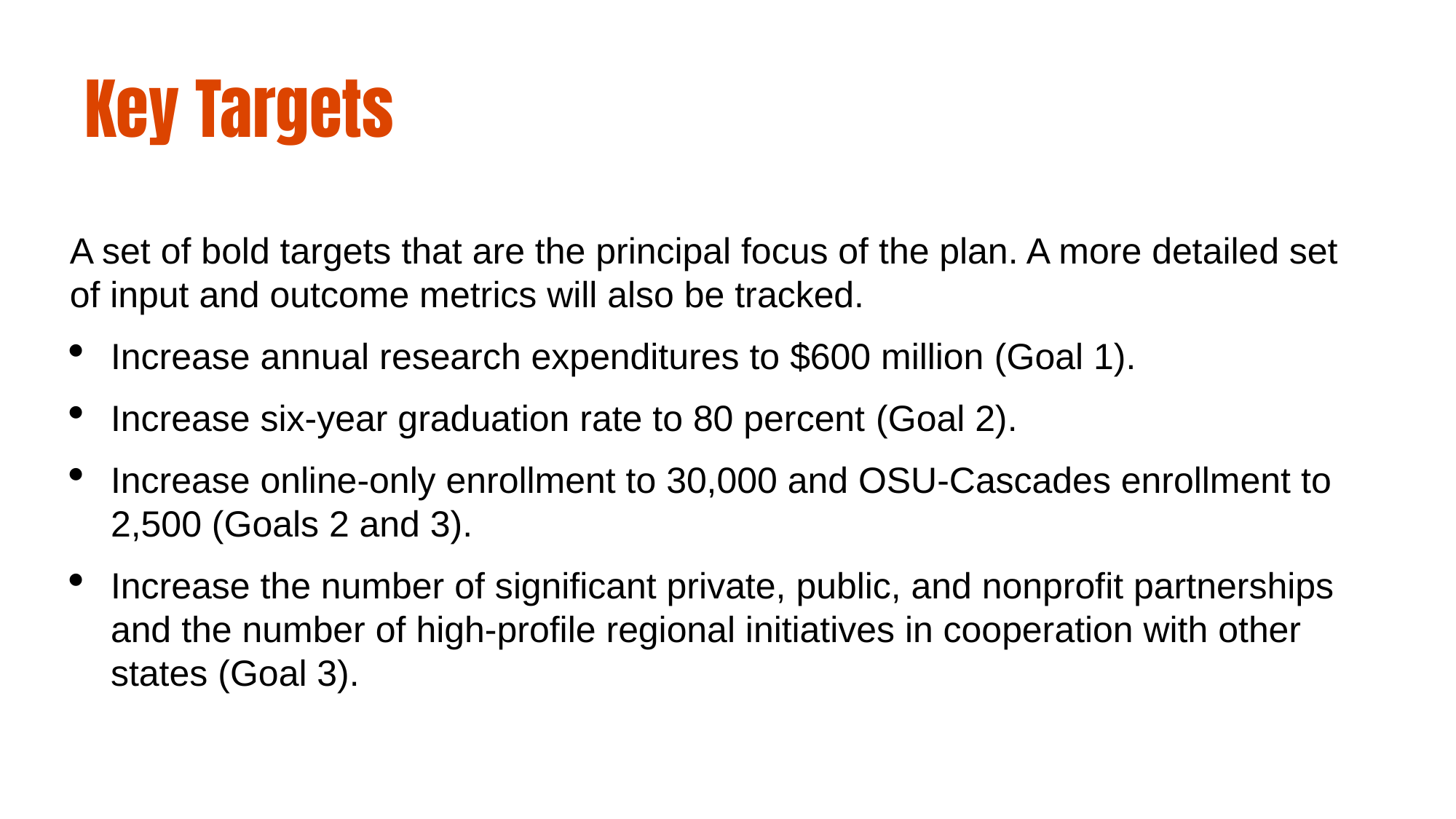

# Key Targets
A set of bold targets that are the principal focus of the plan. A more detailed set of input and outcome metrics will also be tracked.
Increase annual research expenditures to $600 million (Goal 1).
Increase six-year graduation rate to 80 percent (Goal 2).
Increase online-only enrollment to 30,000 and OSU-Cascades enrollment to 2,500 (Goals 2 and 3).
Increase the number of significant private, public, and nonprofit partnerships and the number of high-profile regional initiatives in cooperation with other states (Goal 3).